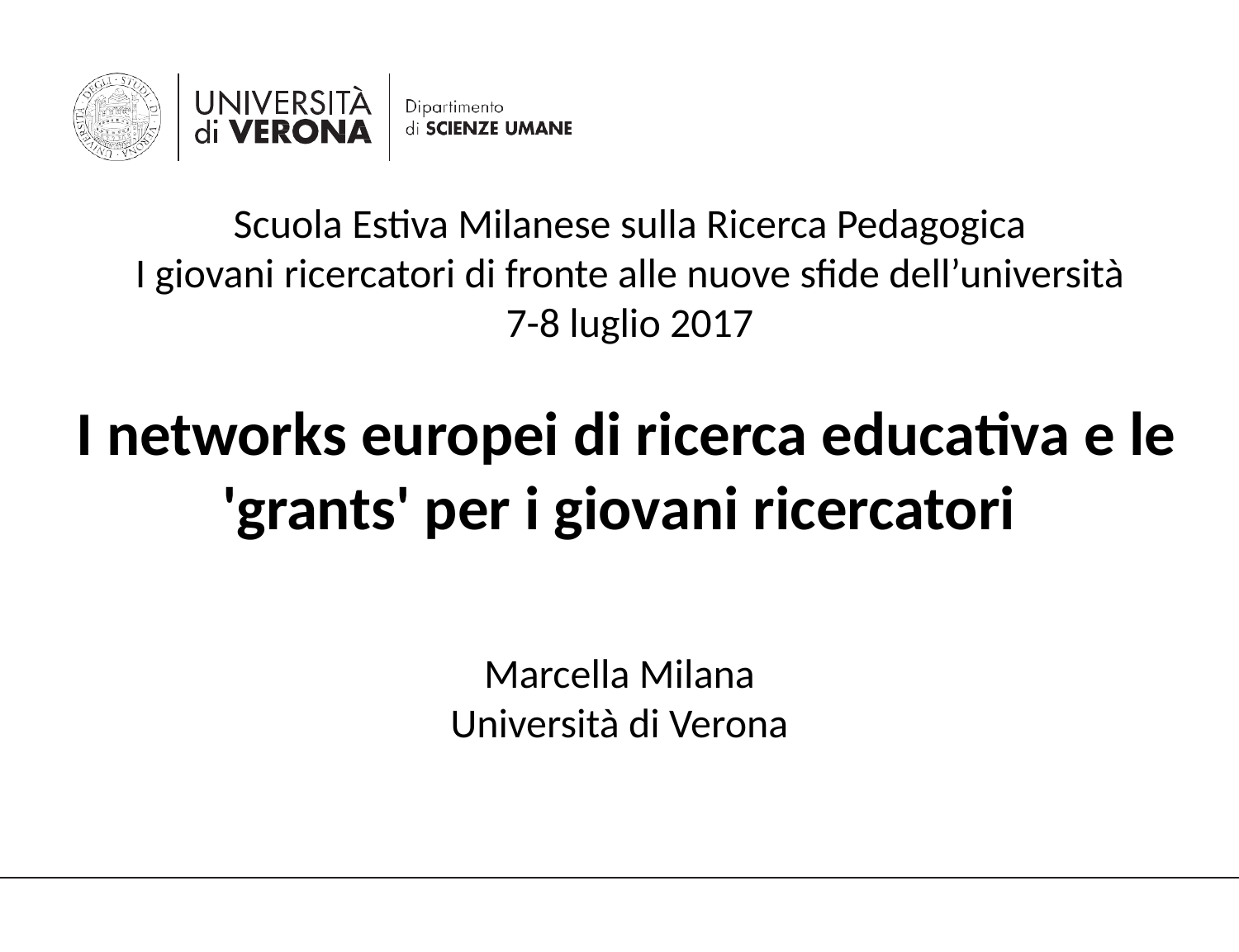

Scuola Estiva Milanese sulla Ricerca Pedagogica
I giovani ricercatori di fronte alle nuove sfide dell’università
7-8 luglio 2017
 I networks europei di ricerca educativa e le 'grants' per i giovani ricercatori
# Marcella Milana Università di Verona